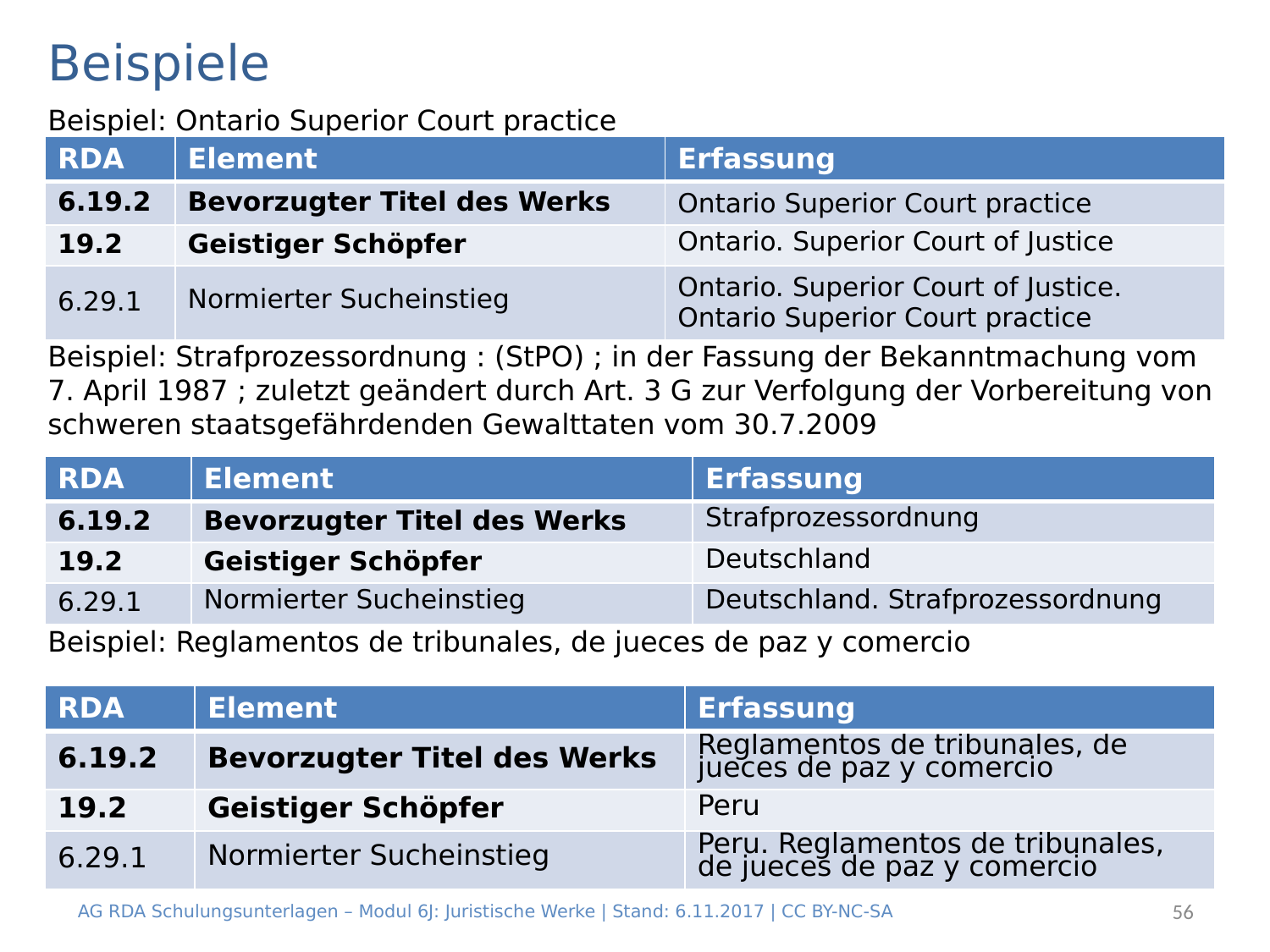

# Beispiele
Beispiel: Ontario Superior Court practice

Beispiel: Strafprozessordnung : (StPO) ; in der Fassung der Bekanntmachung vom 7. April 1987 ; zuletzt geändert durch Art. 3 G zur Verfolgung der Vorbereitung von schweren staatsgefährdenden Gewalttaten vom 30.7.2009

Beispiel: Reglamentos de tribunales, de jueces de paz y comercio

| RDA | Element | Erfassung |
| --- | --- | --- |
| 6.19.2 | Bevorzugter Titel des Werks | Ontario Superior Court practice |
| 19.2 | Geistiger Schöpfer | Ontario. Superior Court of Justice |
| 6.29.1 | Normierter Sucheinstieg | Ontario. Superior Court of Justice. Ontario Superior Court practice |
| RDA | Element | Erfassung |
| --- | --- | --- |
| 6.19.2 | Bevorzugter Titel des Werks | Strafprozessordnung |
| 19.2 | Geistiger Schöpfer | Deutschland |
| 6.29.1 | Normierter Sucheinstieg | Deutschland. Strafprozessordnung |
| RDA | Element | Erfassung |
| --- | --- | --- |
| 6.19.2 | Bevorzugter Titel des Werks | Reglamentos de tribunales, de jueces de paz y comercio |
| 19.2 | Geistiger Schöpfer | Peru |
| 6.29.1 | Normierter Sucheinstieg | Peru. Reglamentos de tribunales, de jueces de paz y comercio |
AG RDA Schulungsunterlagen – Modul 6J: Juristische Werke | Stand: 6.11.2017 | CC BY-NC-SA
56